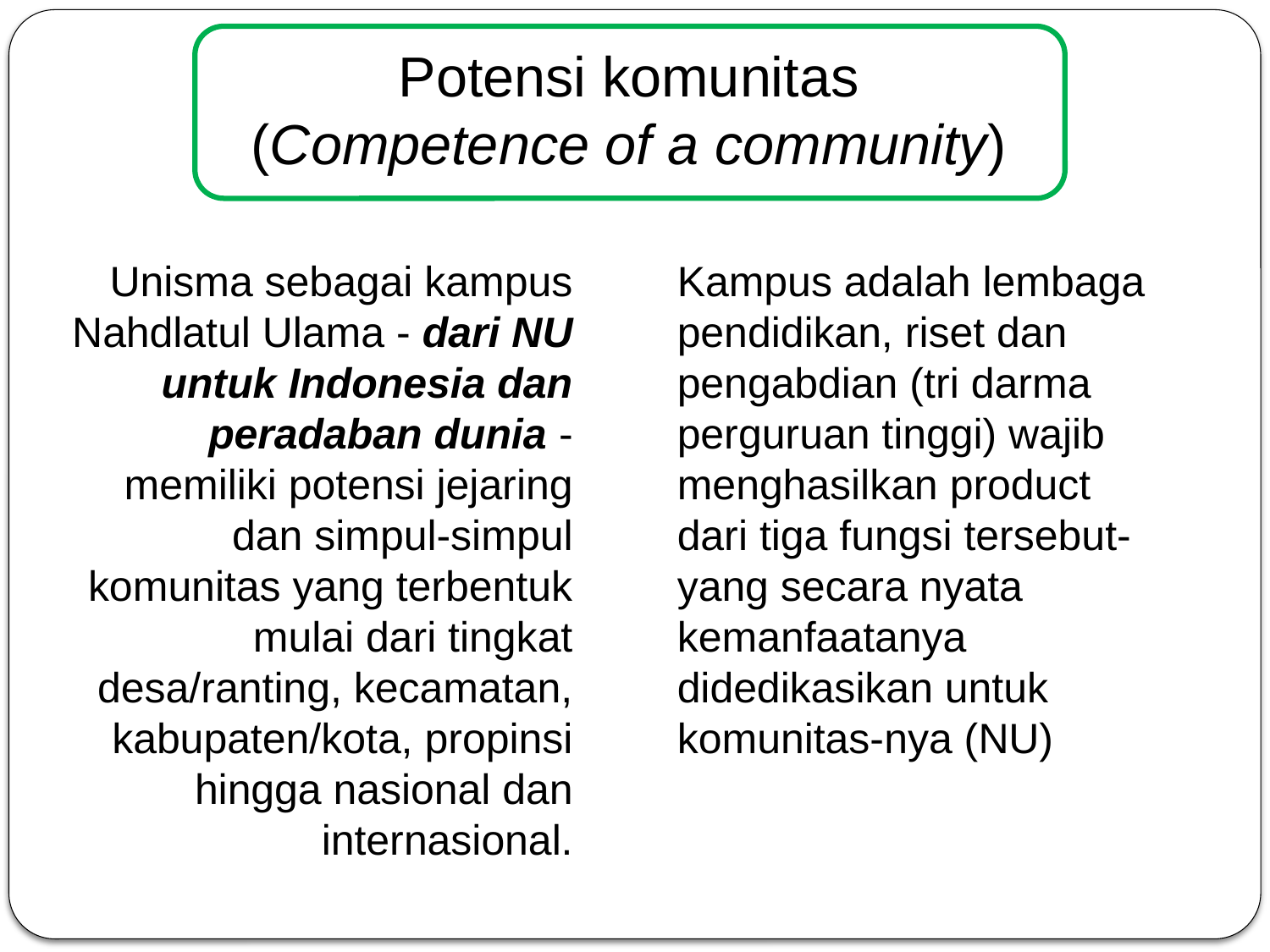

# Potensi komunitas (Competence of a community)
Unisma sebagai kampus Nahdlatul Ulama - dari NU untuk Indonesia dan peradaban dunia - memiliki potensi jejaring dan simpul-simpul komunitas yang terbentuk mulai dari tingkat desa/ranting, kecamatan, kabupaten/kota, propinsi hingga nasional dan internasional.

Kampus adalah lembaga pendidikan, riset dan pengabdian (tri darma perguruan tinggi) wajib menghasilkan product dari tiga fungsi tersebut-yang secara nyata kemanfaatanya didedikasikan untuk komunitas-nya (NU)